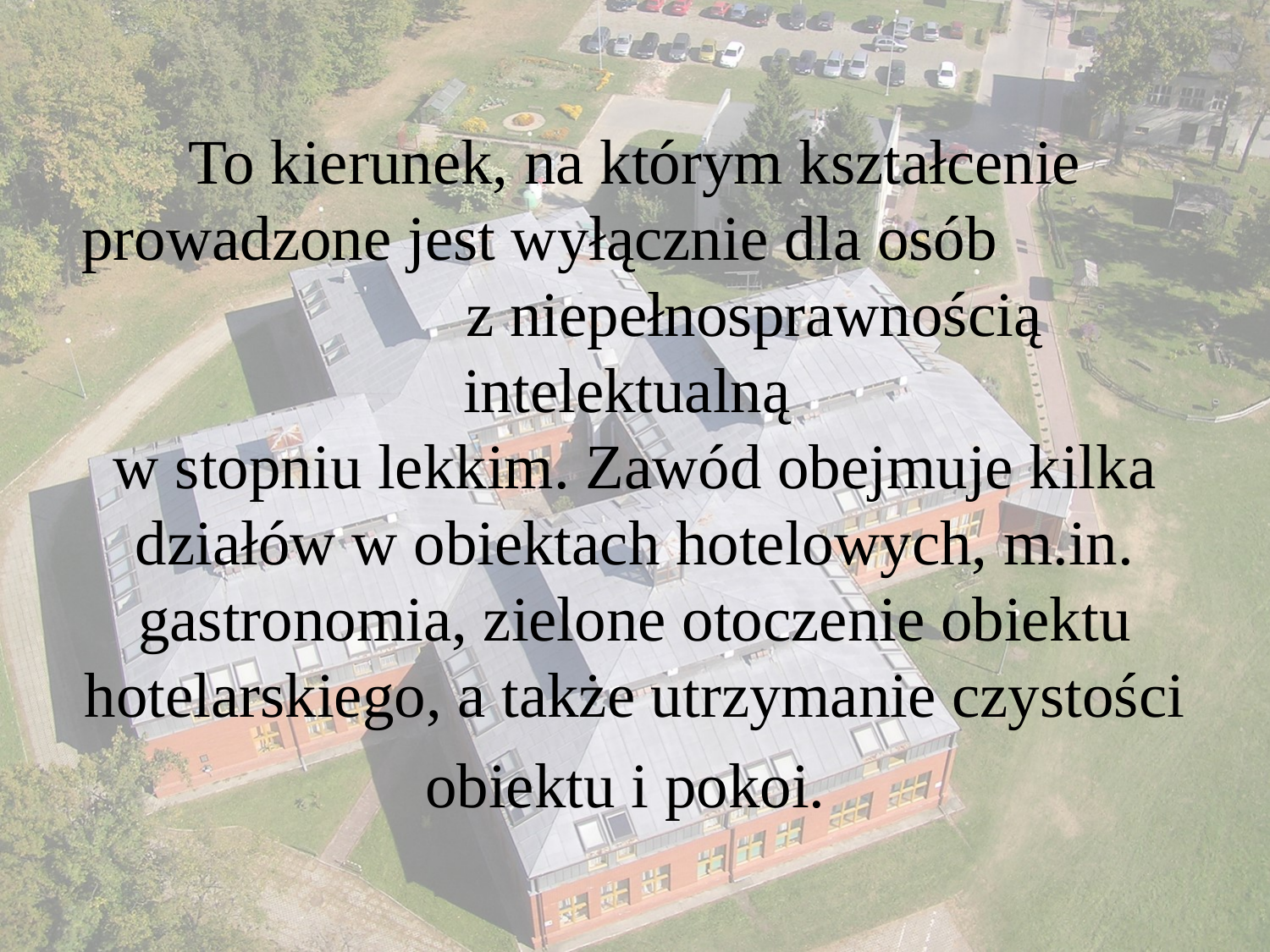

# To kierunek, na którym kształcenie prowadzone jest wyłącznie dla osób                            z niepełnosprawnością intelektualną w stopniu lekkim. Zawód obejmuje kilka działów w obiektach hotelowych, m.in. gastronomia, zielone otoczenie obiektu hotelarskiego, a także utrzymanie czystości obiektu i pokoi.